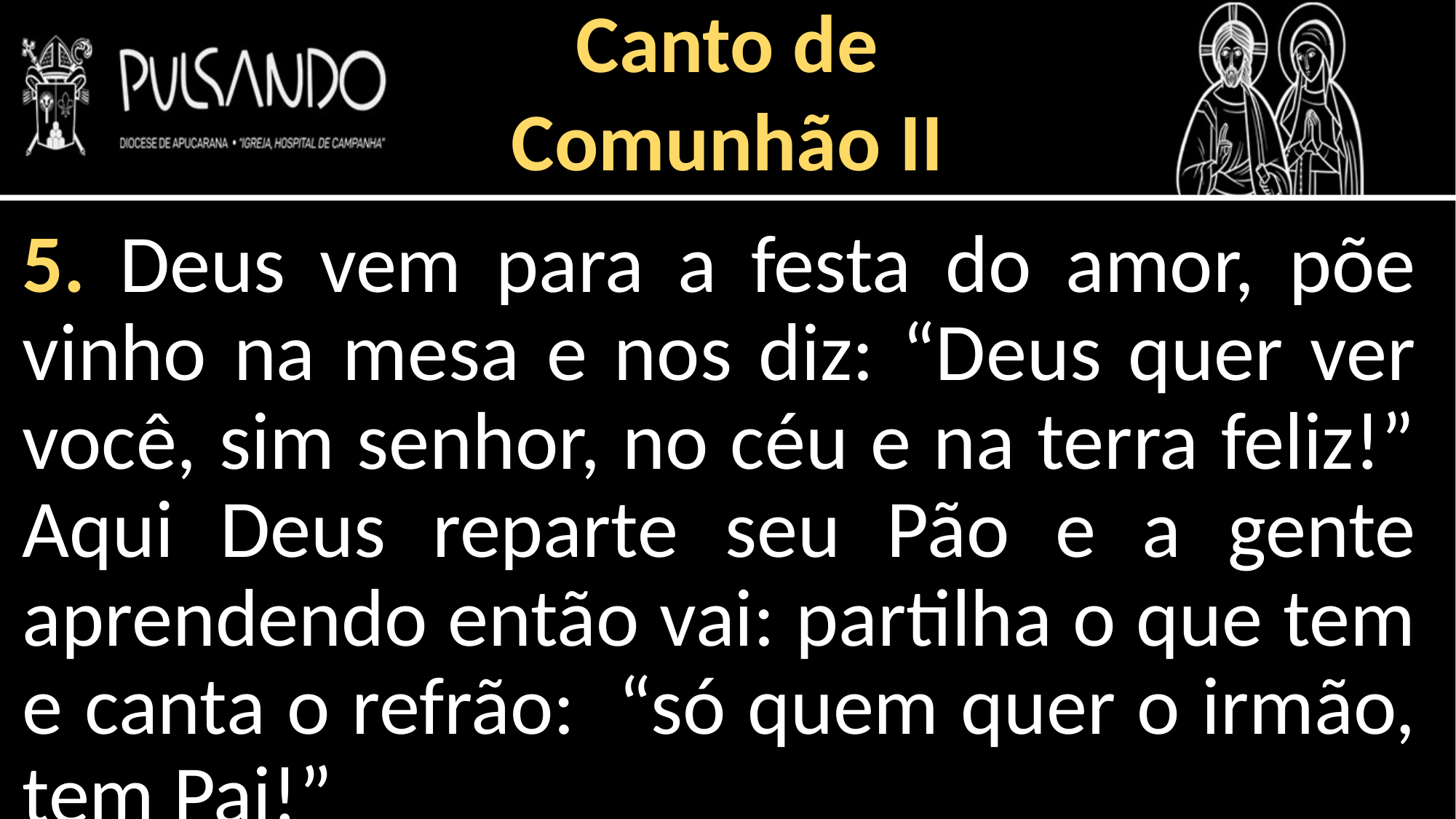

Canto de
Comunhão II
5. Deus vem para a festa do amor, põe vinho na mesa e nos diz: “Deus quer ver você, sim senhor, no céu e na terra feliz!” Aqui Deus reparte seu Pão e a gente aprendendo então vai: partilha o que tem e canta o refrão:  “só quem quer o irmão, tem Pai!”